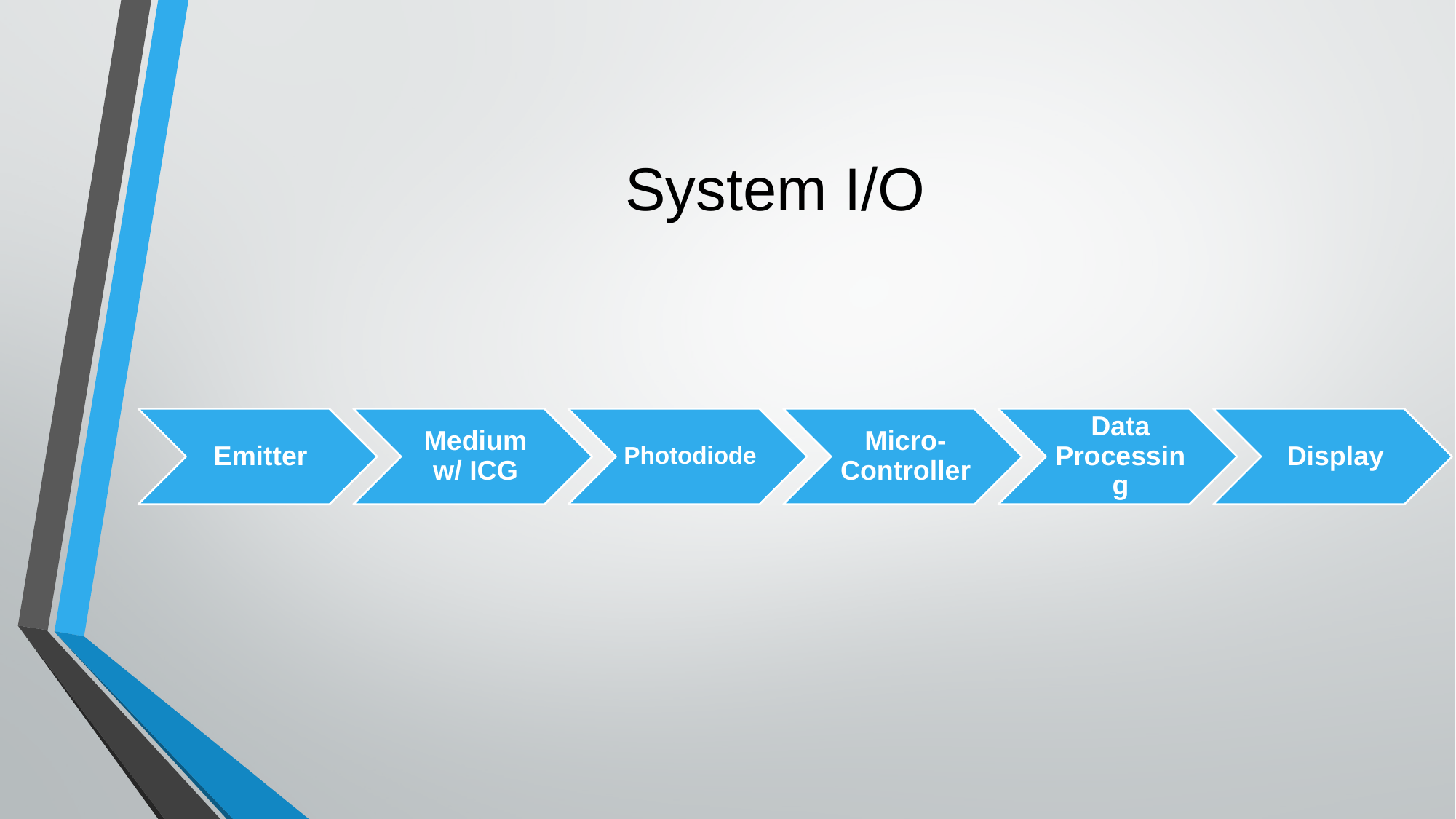

# System I/O
Emitter
Medium w/ ICG
Photodiode
Micro-Controller
Data Processing
Display